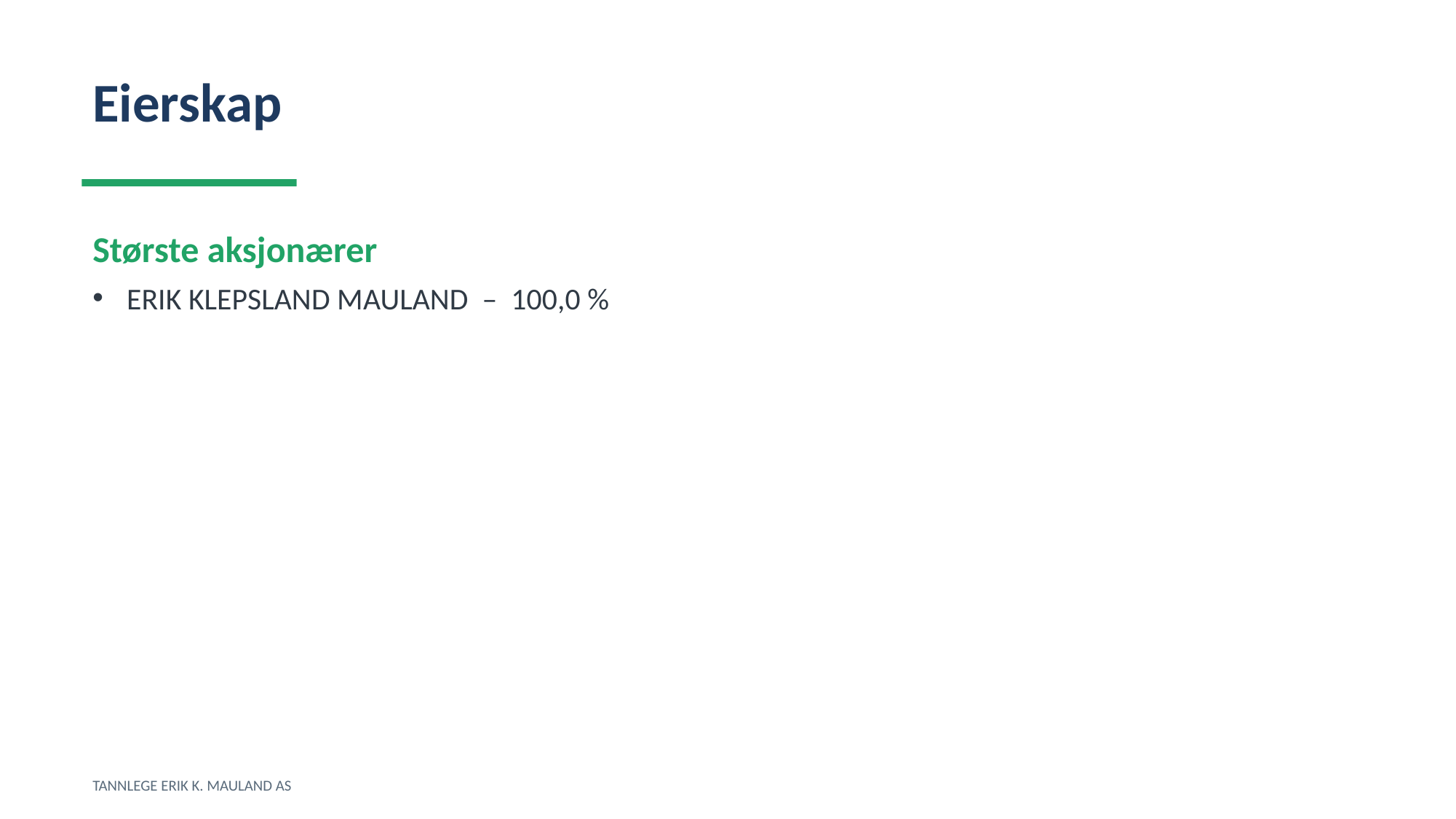

Eierskap

Største aksjonærer
ERIK KLEPSLAND MAULAND  –  100,0 %
TANNLEGE ERIK K. MAULAND AS